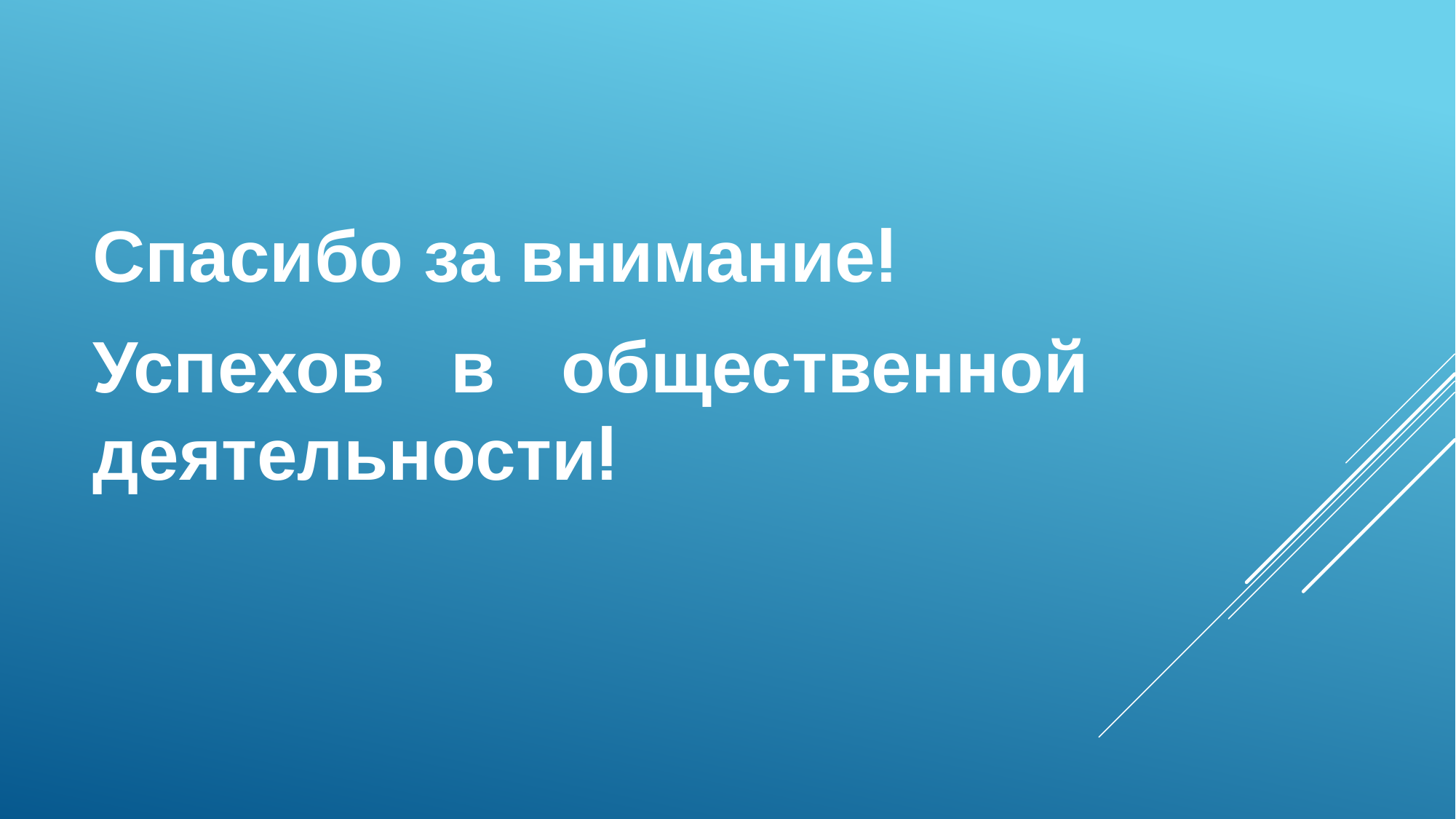

Спасибо за внимание!
Успехов в общественной деятельности!
#